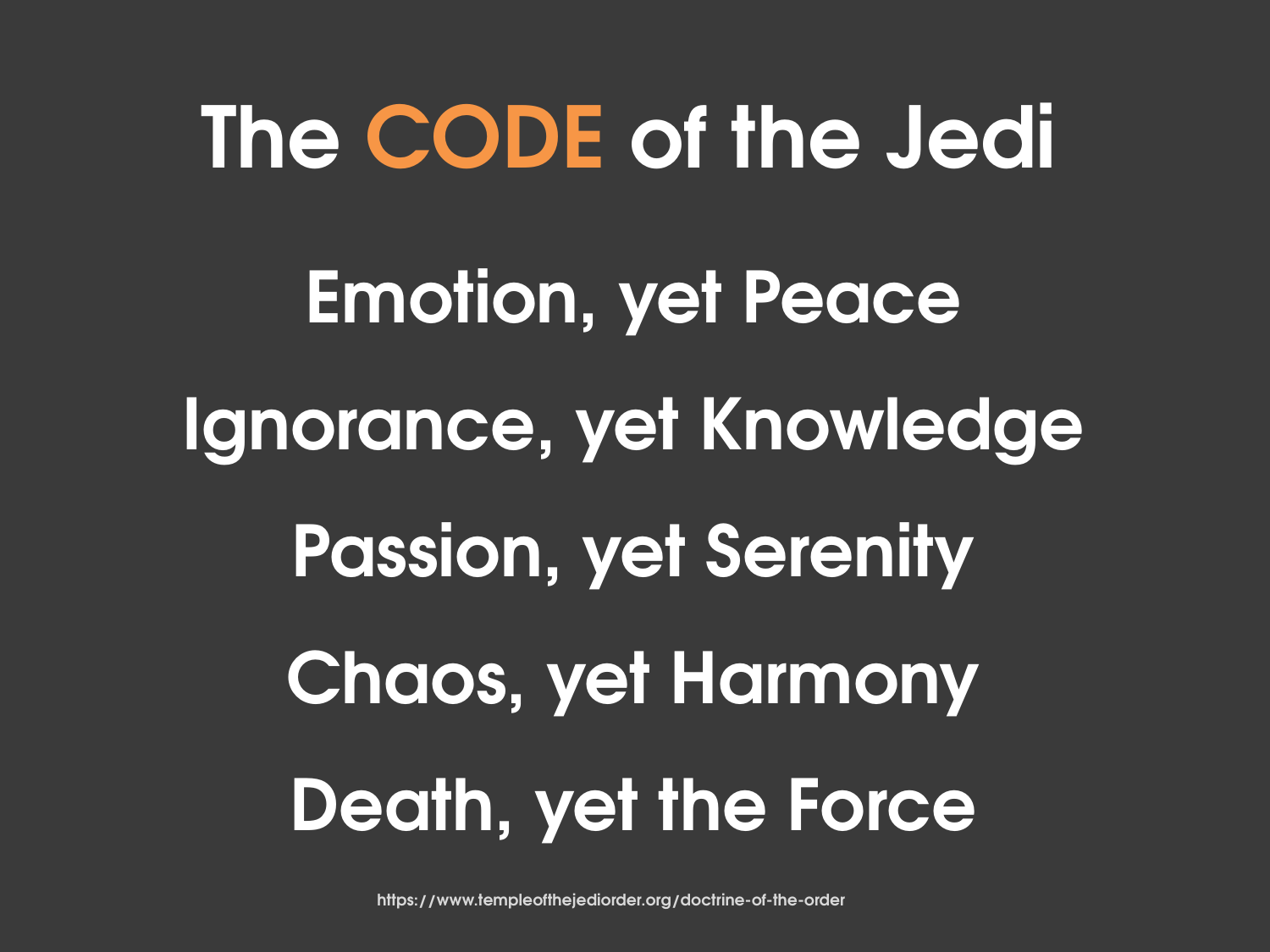

The CODE of the Jedi
Emotion, yet Peace
Ignorance, yet Knowledge
Passion, yet Serenity
Chaos, yet Harmony
Death, yet the Force
https://www.templeofthejediorder.org/doctrine-of-the-order